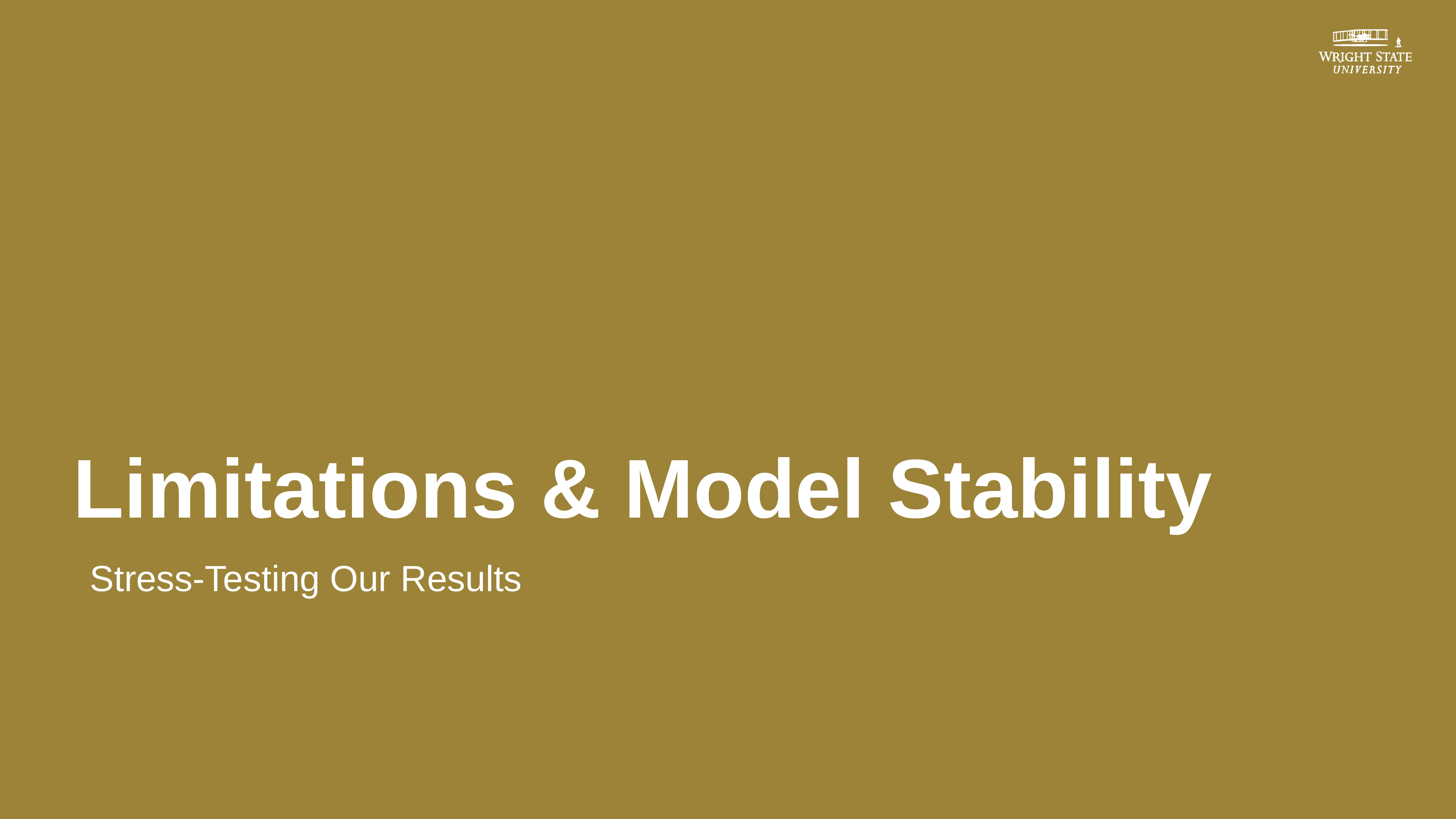

Limitations & Model Stability
Stress-Testing Our Results